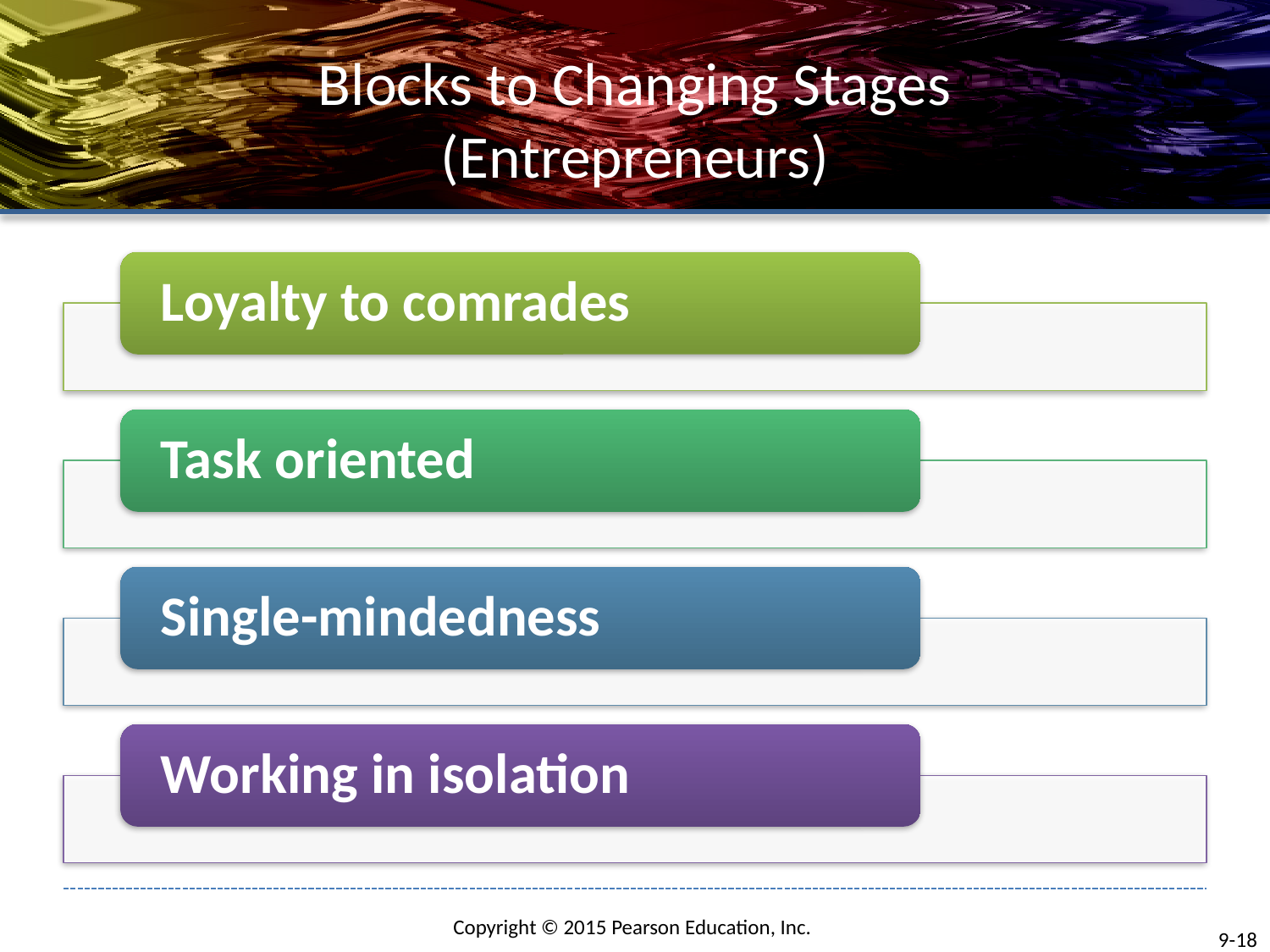

# Blocks to Changing Stages (Entrepreneurs)
Loyalty to comrades
Task oriented
Single-mindedness
Working in isolation

9-18
Copyright © 2015 Pearson Education, Inc.